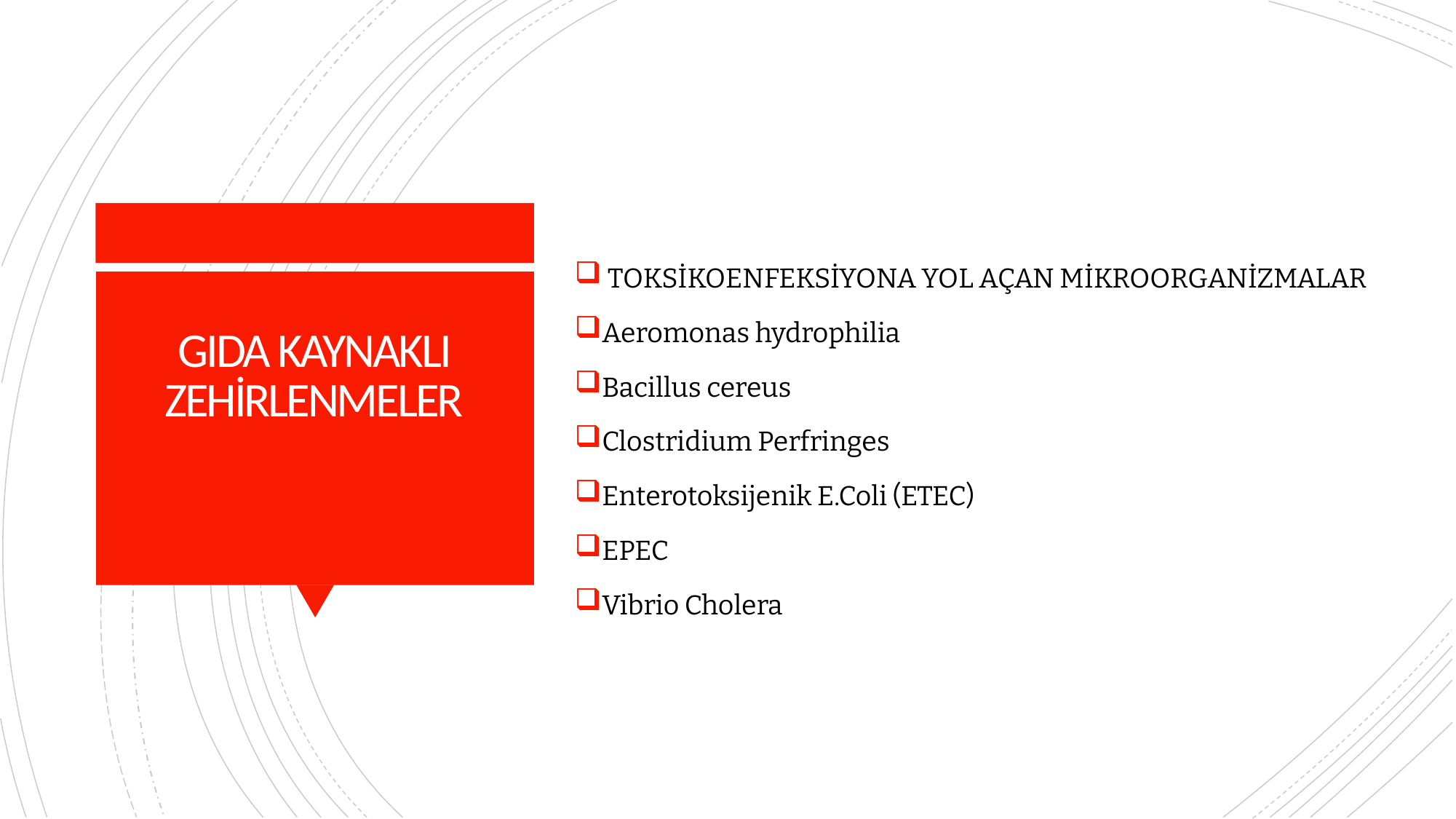

TOKSİKOENFEKSİYONA YOL AÇAN MİKROORGANİZMALAR
Aeromonas hydrophilia
Bacillus cereus
Clostridium Perfringes
Enterotoksijenik E.Coli (ETEC)
EPEC
Vibrio Cholera

# GIDA KAYNAKLI ZEHİRLENMELER